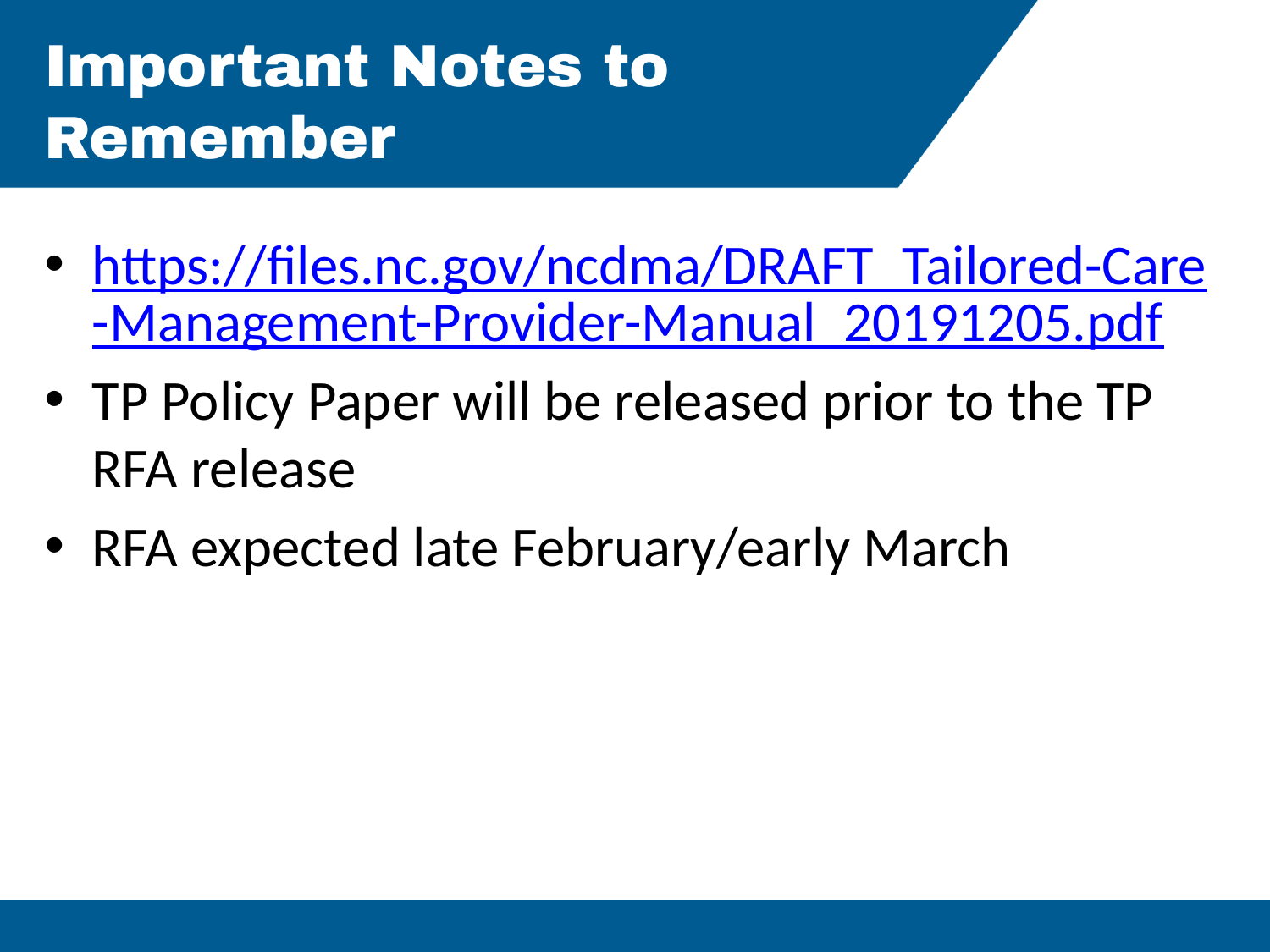

# Important Notes to Remember
https://files.nc.gov/ncdma/DRAFT_Tailored-Care-Management-Provider-Manual_20191205.pdf
TP Policy Paper will be released prior to the TP RFA release
RFA expected late February/early March